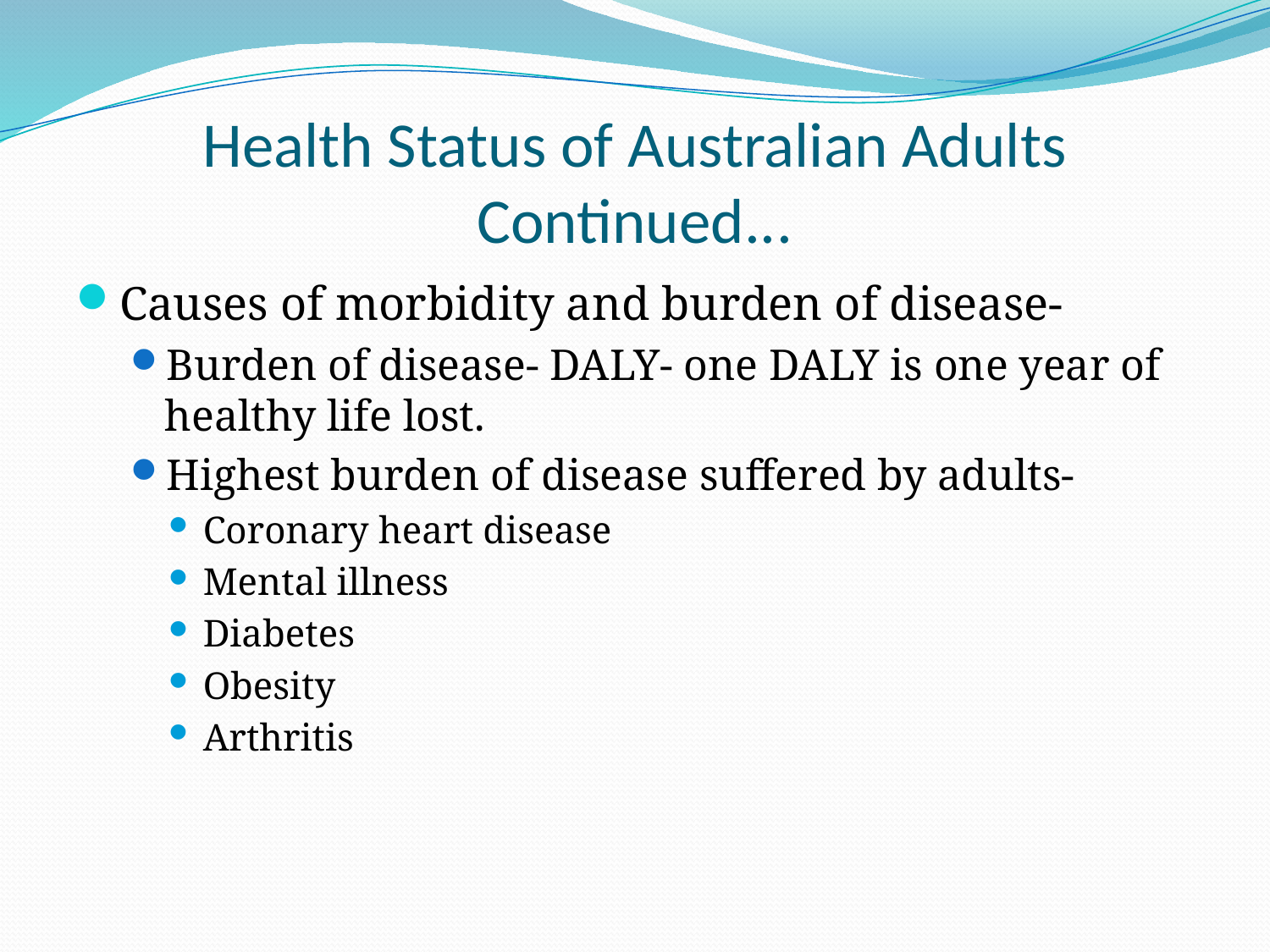

# Health Status of Australian Adults Continued...
Causes of morbidity and burden of disease-
Burden of disease- DALY- one DALY is one year of healthy life lost.
Highest burden of disease suffered by adults-
Coronary heart disease
Mental illness
Diabetes
Obesity
Arthritis